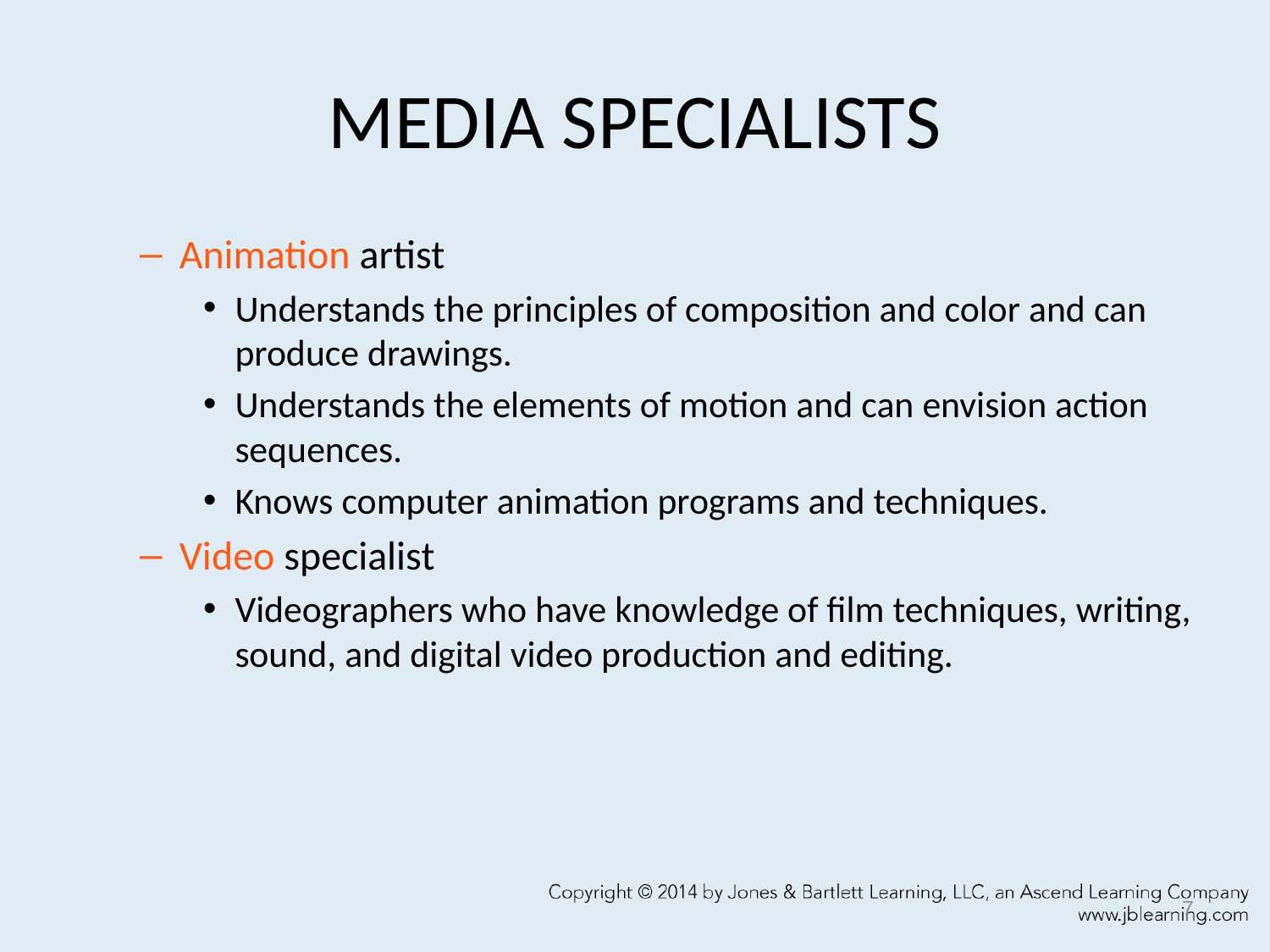

# MEDIA SPECIALISTS
Animation artist
Understands the principles of composition and color and can produce drawings.
Understands the elements of motion and can envision action sequences.
Knows computer animation programs and techniques.
Video specialist
Videographers who have knowledge of film techniques, writing, sound, and digital video production and editing.

7